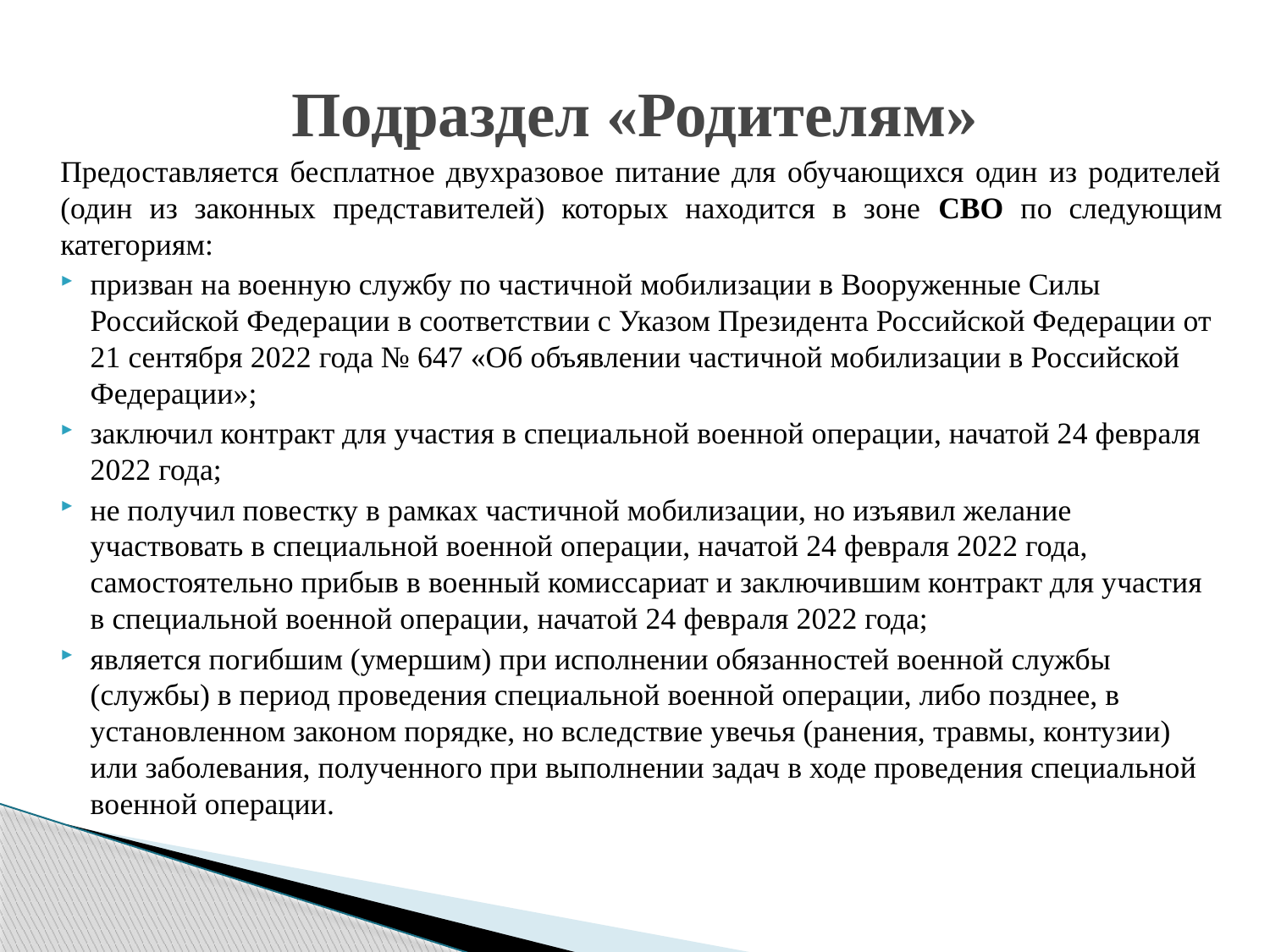

# Подраздел «Родителям»
Предоставляется бесплатное двухразовое питание для обучающихся один из родителей (один из законных представителей) которых находится в зоне СВО по следующим категориям:
призван на военную службу по частичной мобилизации в Вооруженные Силы Российской Федерации в соответствии с Указом Президента Российской Федерации от 21 сентября 2022 года № 647 «Об объявлении частичной мобилизации в Российской Федерации»;
заключил контракт для участия в специальной военной операции, начатой 24 февраля 2022 года;
не получил повестку в рамках частичной мобилизации, но изъявил желание участвовать в специальной военной операции, начатой 24 февраля 2022 года, самостоятельно прибыв в военный комиссариат и заключившим контракт для участия в специальной военной операции, начатой 24 февраля 2022 года;
является погибшим (умершим) при исполнении обязанностей военной службы (службы) в период проведения специальной военной операции, либо позднее, в установленном законом порядке, но вследствие увечья (ранения, травмы, контузии) или заболевания, полученного при выполнении задач в ходе проведения специальной военной операции.